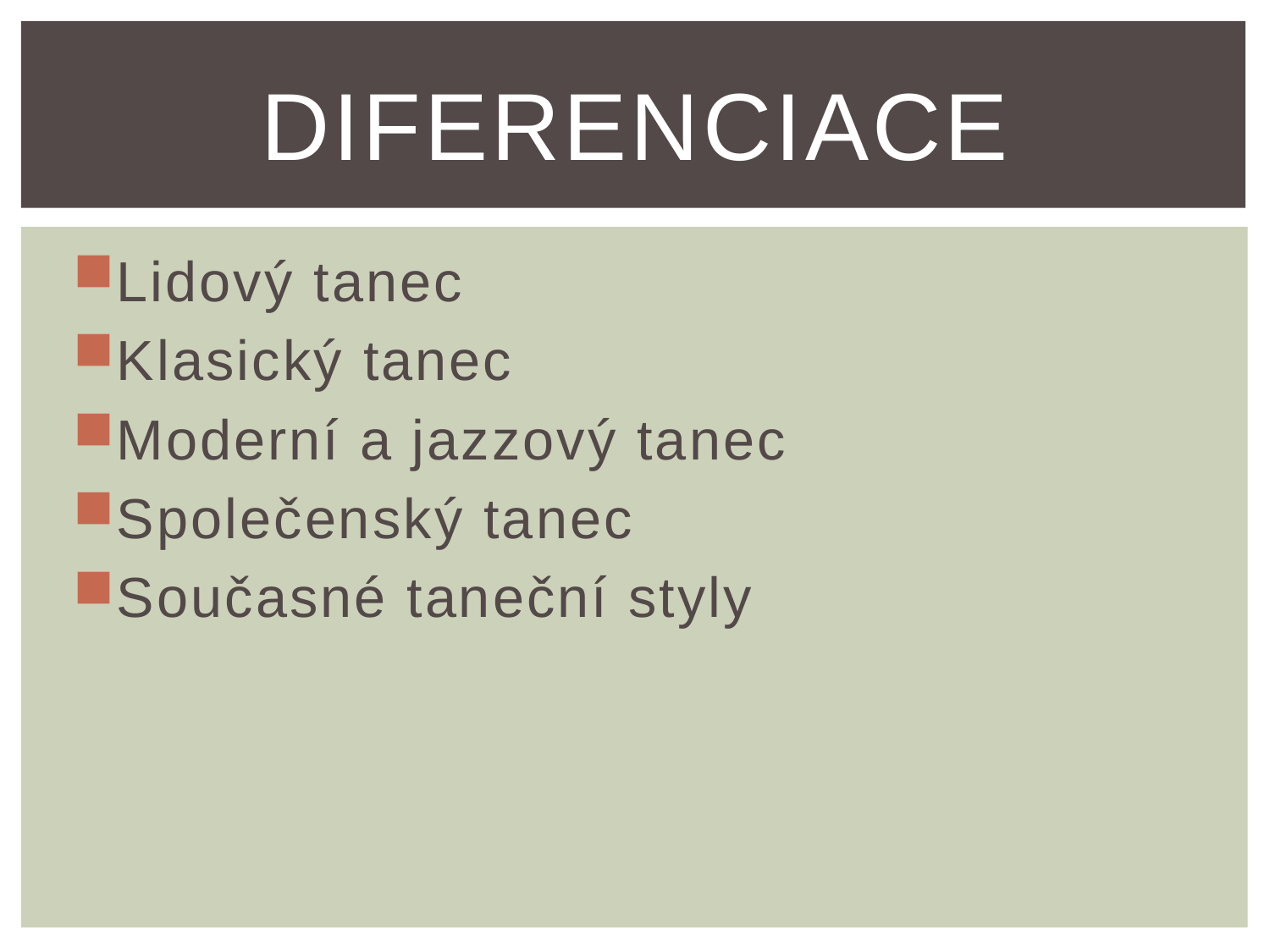

# Diferenciace
Lidový tanec
Klasický tanec
Moderní a jazzový tanec
Společenský tanec
Současné taneční styly